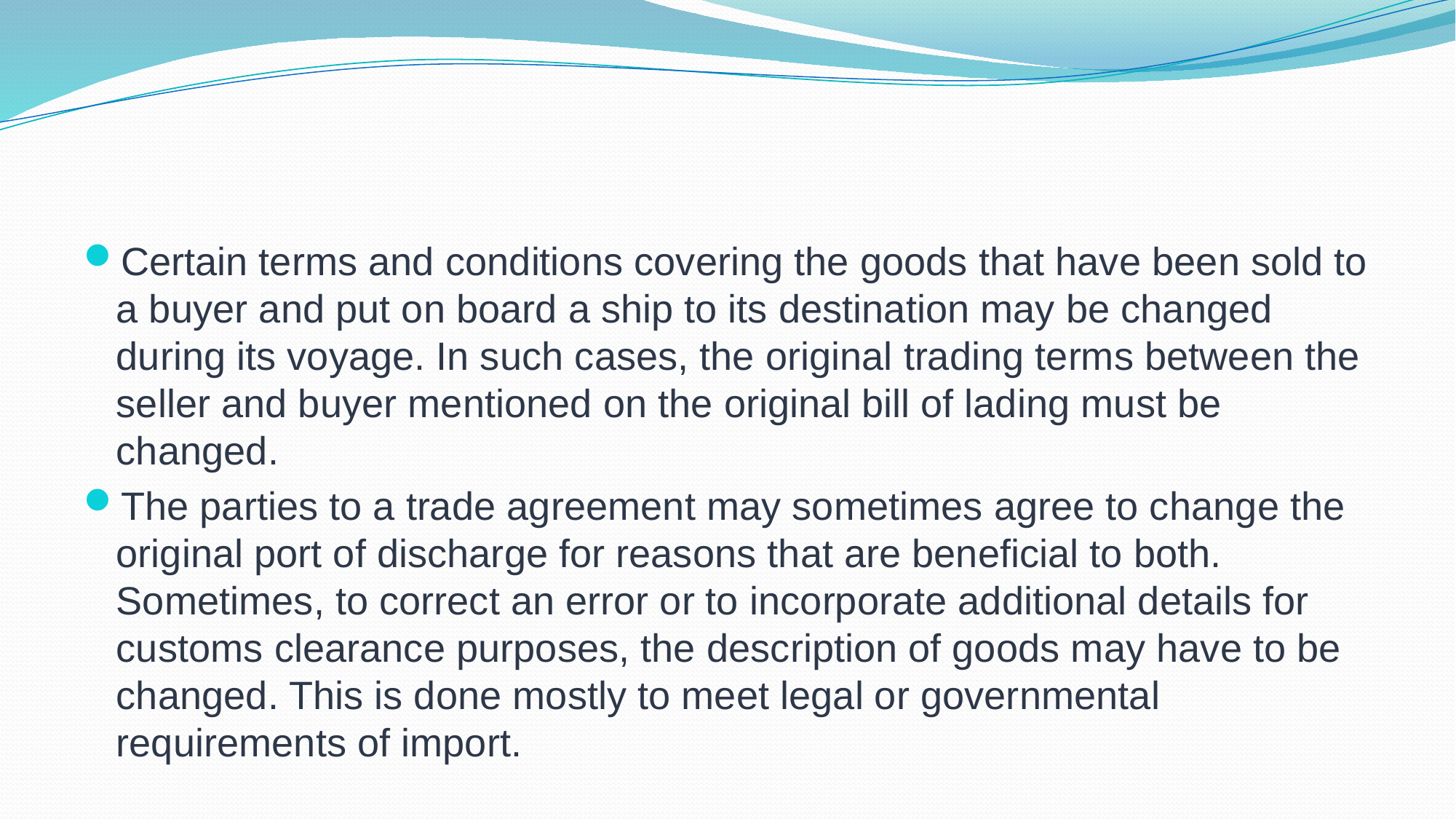

#
Certain terms and conditions covering the goods that have been sold to a buyer and put on board a ship to its destination may be changed during its voyage. In such cases, the original trading terms between the seller and buyer mentioned on the original bill of lading must be changed.
The parties to a trade agreement may sometimes agree to change the original port of discharge for reasons that are beneficial to both. Sometimes, to correct an error or to incorporate additional details for customs clearance purposes, the description of goods may have to be changed. This is done mostly to meet legal or governmental requirements of import.